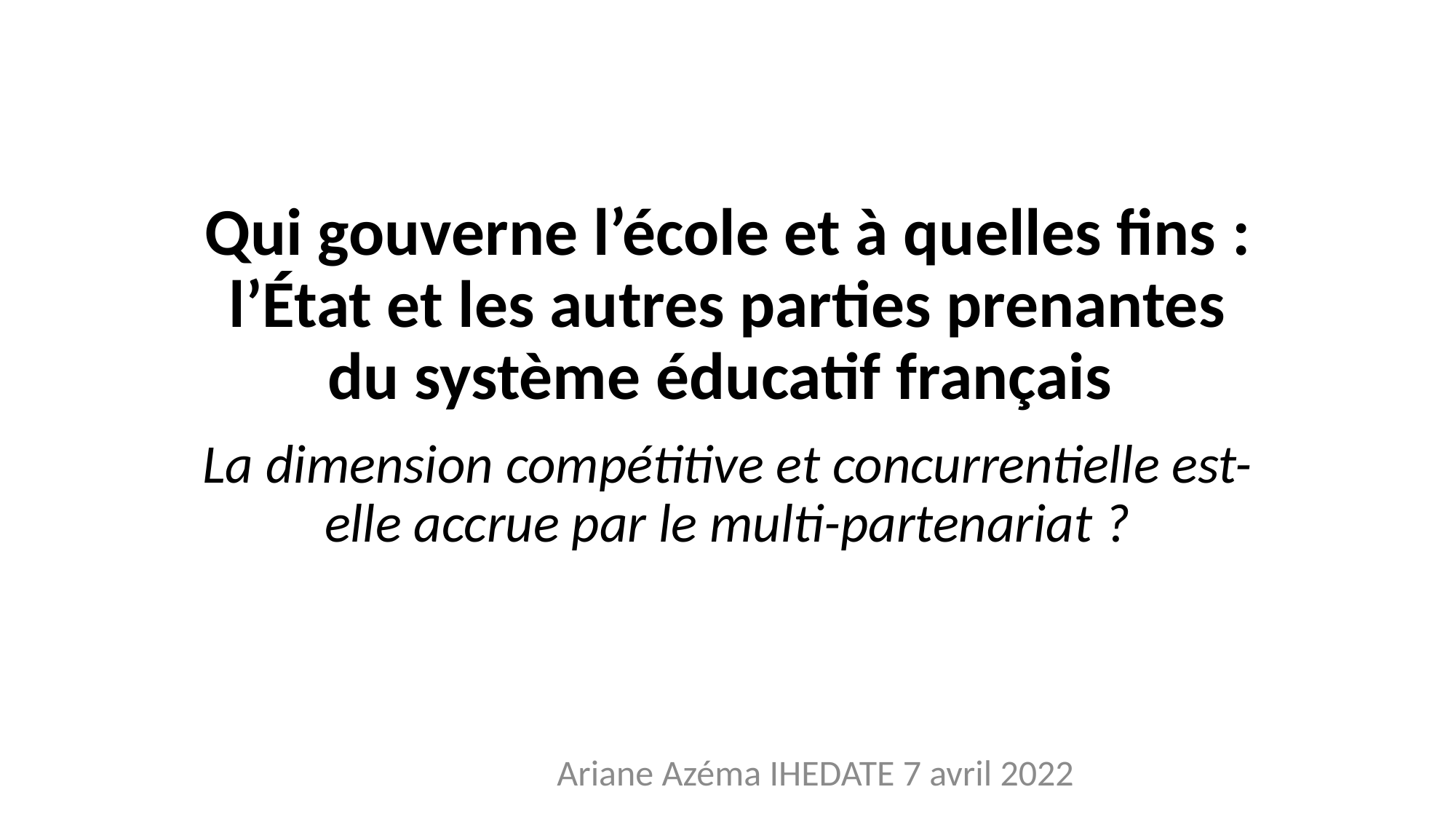

# Qui gouverne l’école et à quelles fins : l’État et les autres parties prenantes du système éducatif français
La dimension compétitive et concurrentielle est-elle accrue par le multi-partenariat ?
Ariane Azéma IHEDATE 7 avril 2022